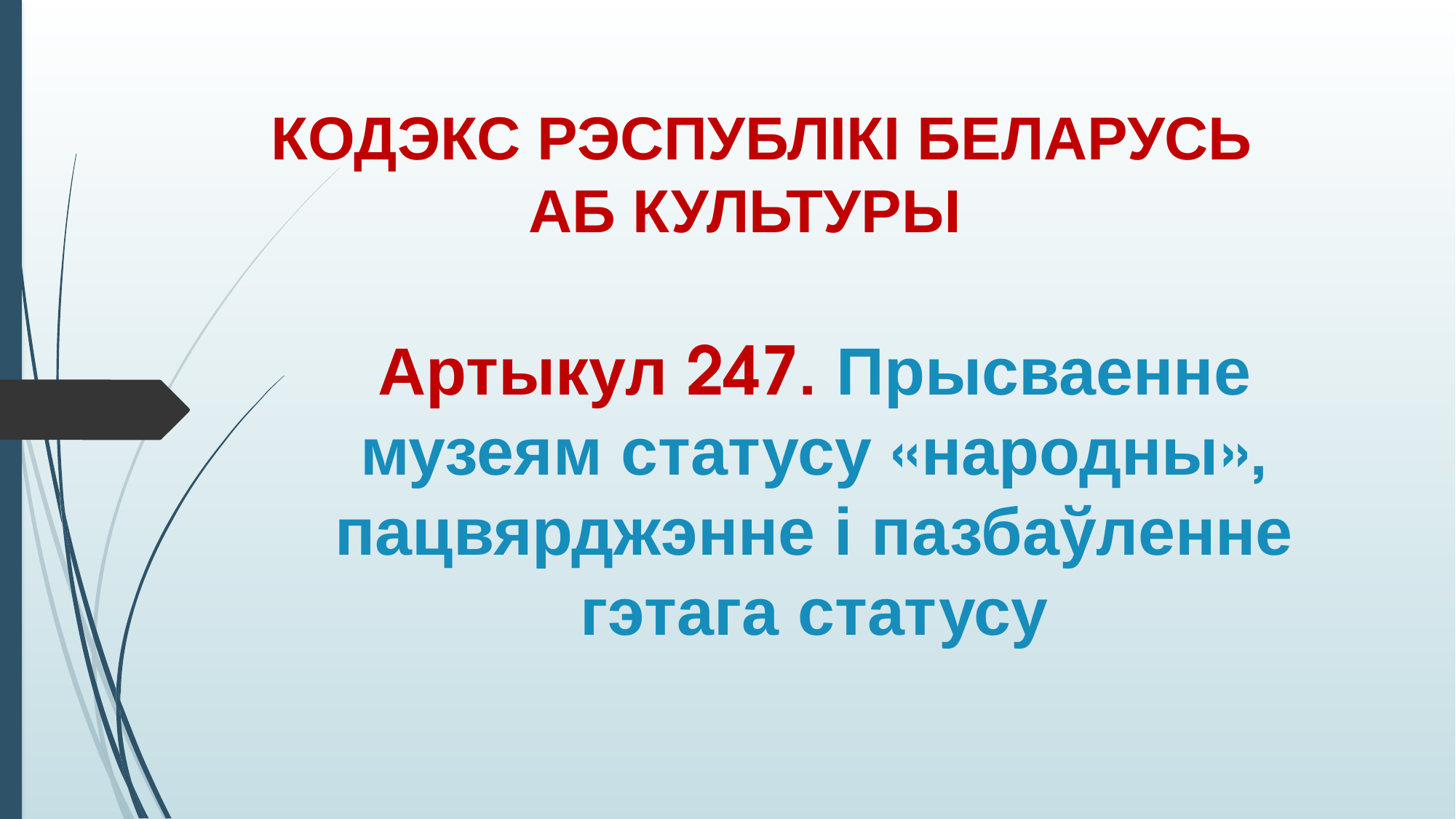

# КОДЭКС РЭСПУБЛІКІ БЕЛАРУСЬ АБ КУЛЬТУРЫ
Артыкул 247. Прысваенне музеям статусу «народны», пацвярджэнне і пазбаўленне гэтага статусу